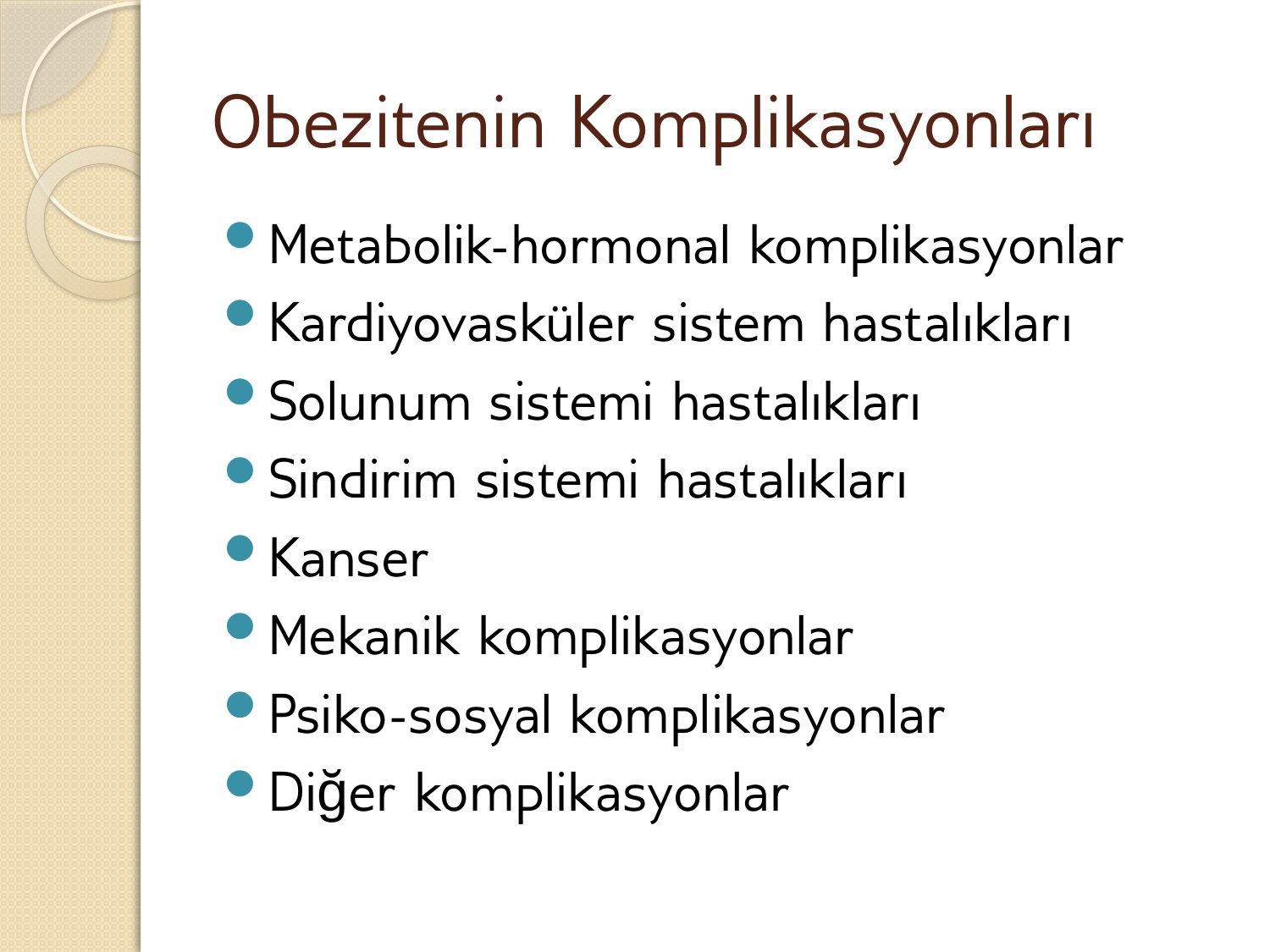

# Obezitenin Komplikasyonları
Metabolik-hormonal komplikasyonlar
Kardiyovasküler sistem hastalıkları
Solunum sistemi hastalıkları
Sindirim sistemi hastalıkları
Kanser
Mekanik komplikasyonlar
Psiko-sosyal komplikasyonlar
Diğer komplikasyonlar